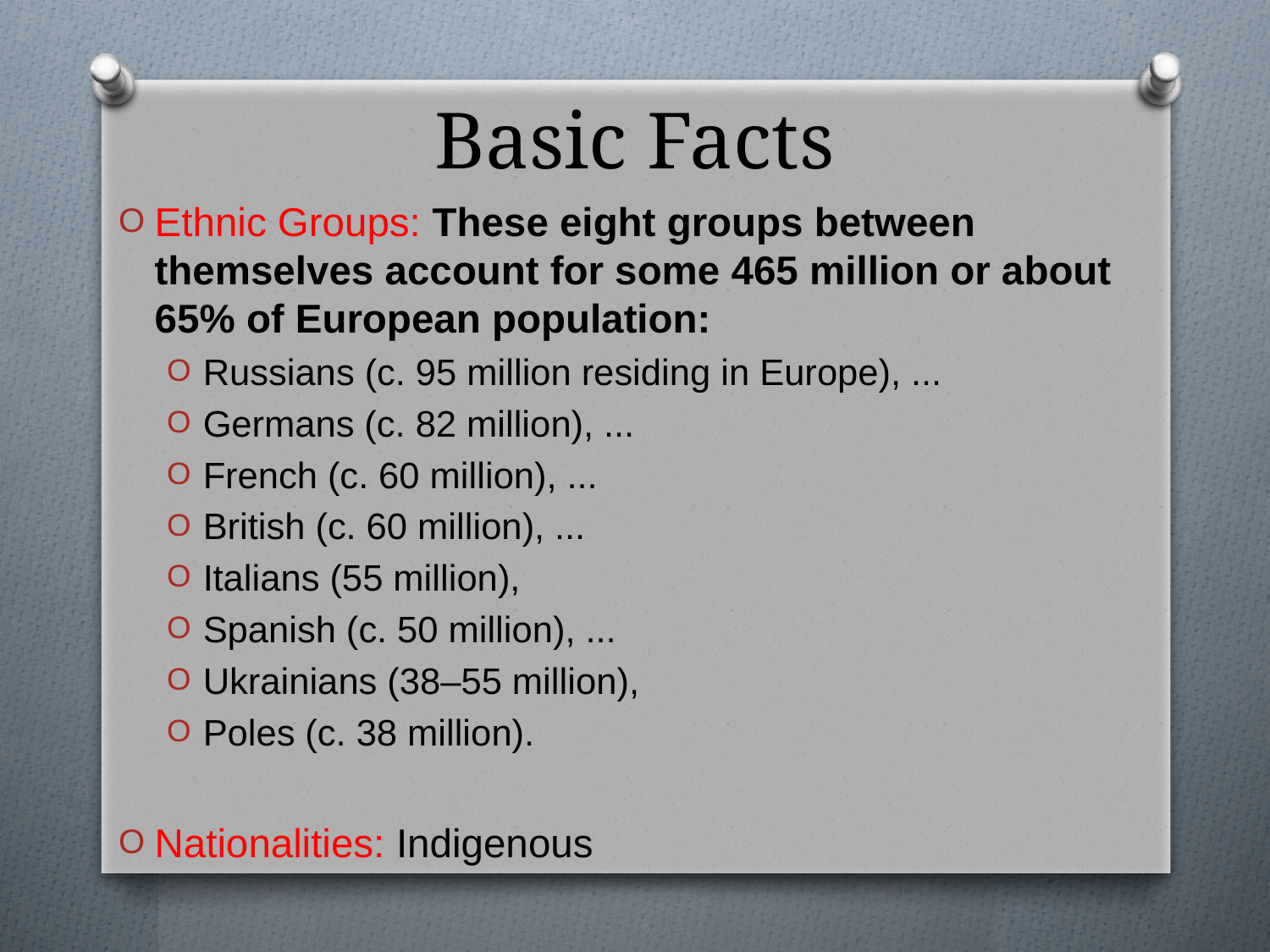

# Basic Facts
Ethnic Groups: These eight groups between themselves account for some 465 million or about 65% of European population:
Russians (c. 95 million residing in Europe), ...
Germans (c. 82 million), ...
French (c. 60 million), ...
British (c. 60 million), ...
Italians (55 million),
Spanish (c. 50 million), ...
Ukrainians (38–55 million),
Poles (c. 38 million).

Nationalities: Indigenous